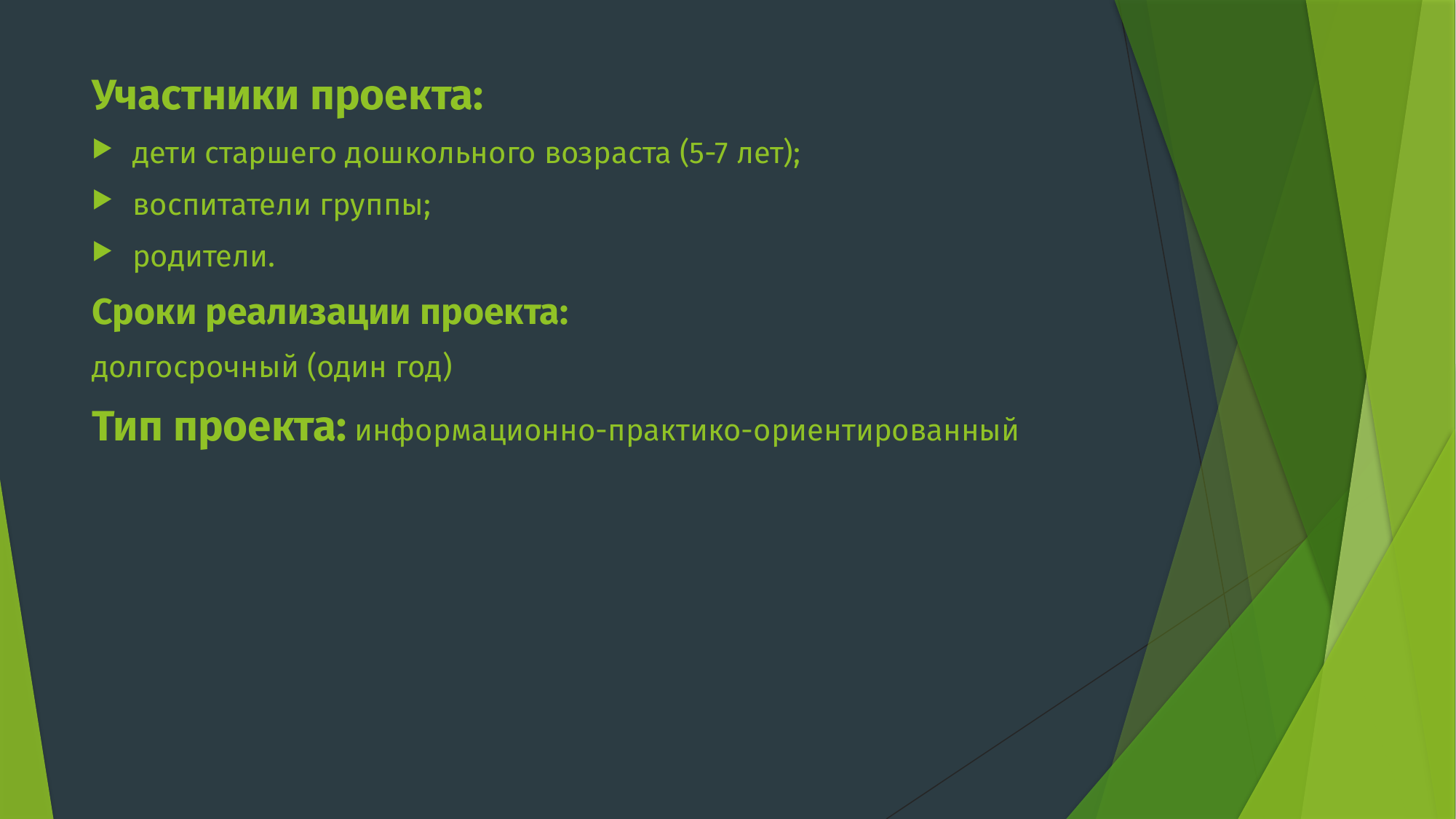

Участники проекта:
дети старшего дошкольного возраста (5-7 лет);
воспитатели группы;
родители.
Сроки реализации проекта:
долгосрочный (один год)
Тип проекта: информационно-практико-ориентированный